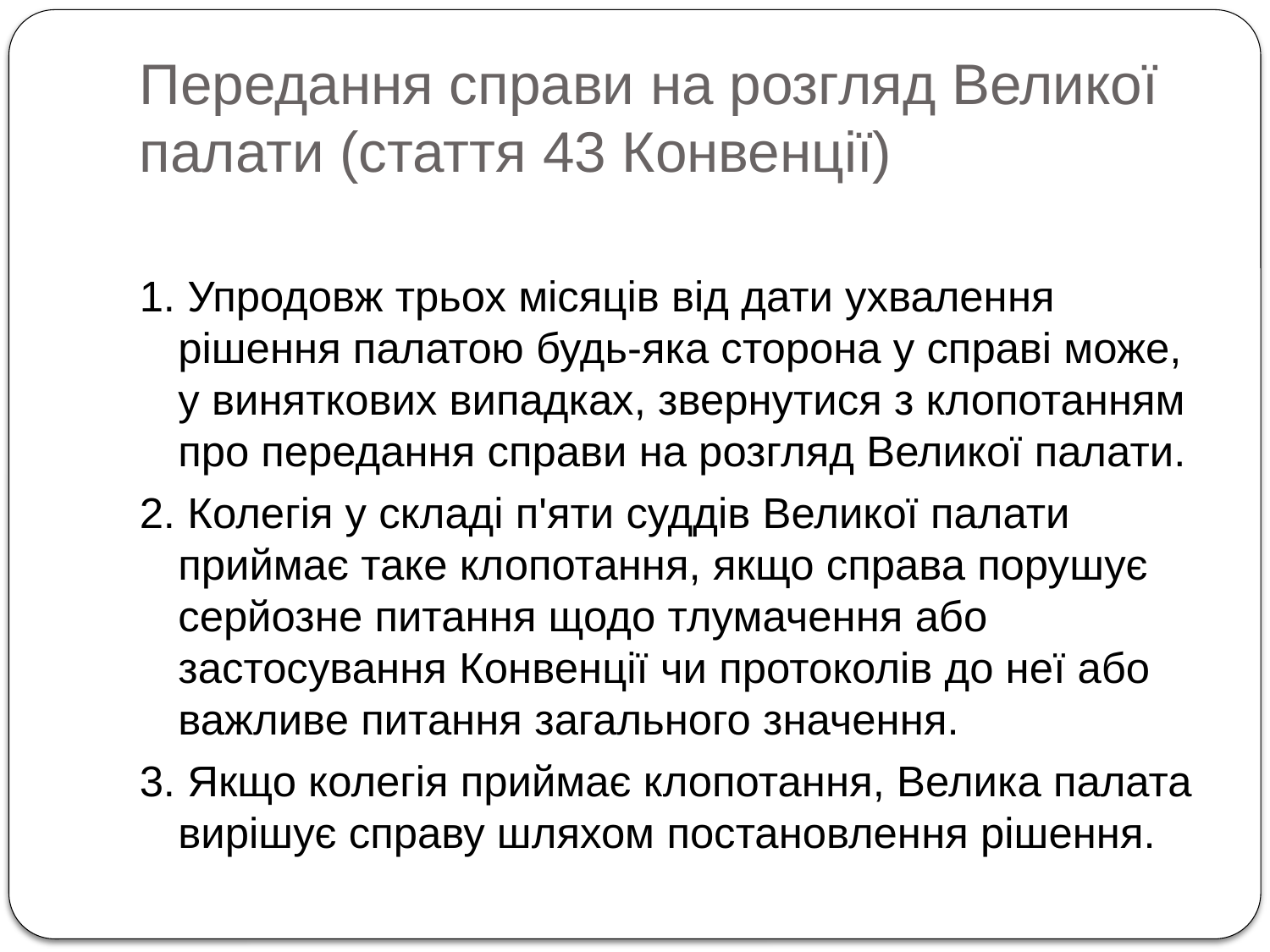

# Передання справи на розгляд Великої палати (стаття 43 Конвенції)

1. Упродовж трьох місяців від дати ухвалення рішення палатою будь-яка сторона у справі може, у виняткових випадках, звернутися з клопотанням про передання справи на розгляд Великої палати.
2. Колегія у складі п'яти суддів Великої палати приймає таке клопотання, якщо справа порушує серйозне питання щодо тлумачення або застосування Конвенції чи протоколів до неї або важливе питання загального значення.
3. Якщо колегія приймає клопотання, Велика палата вирішує справу шляхом постановлення рішення.